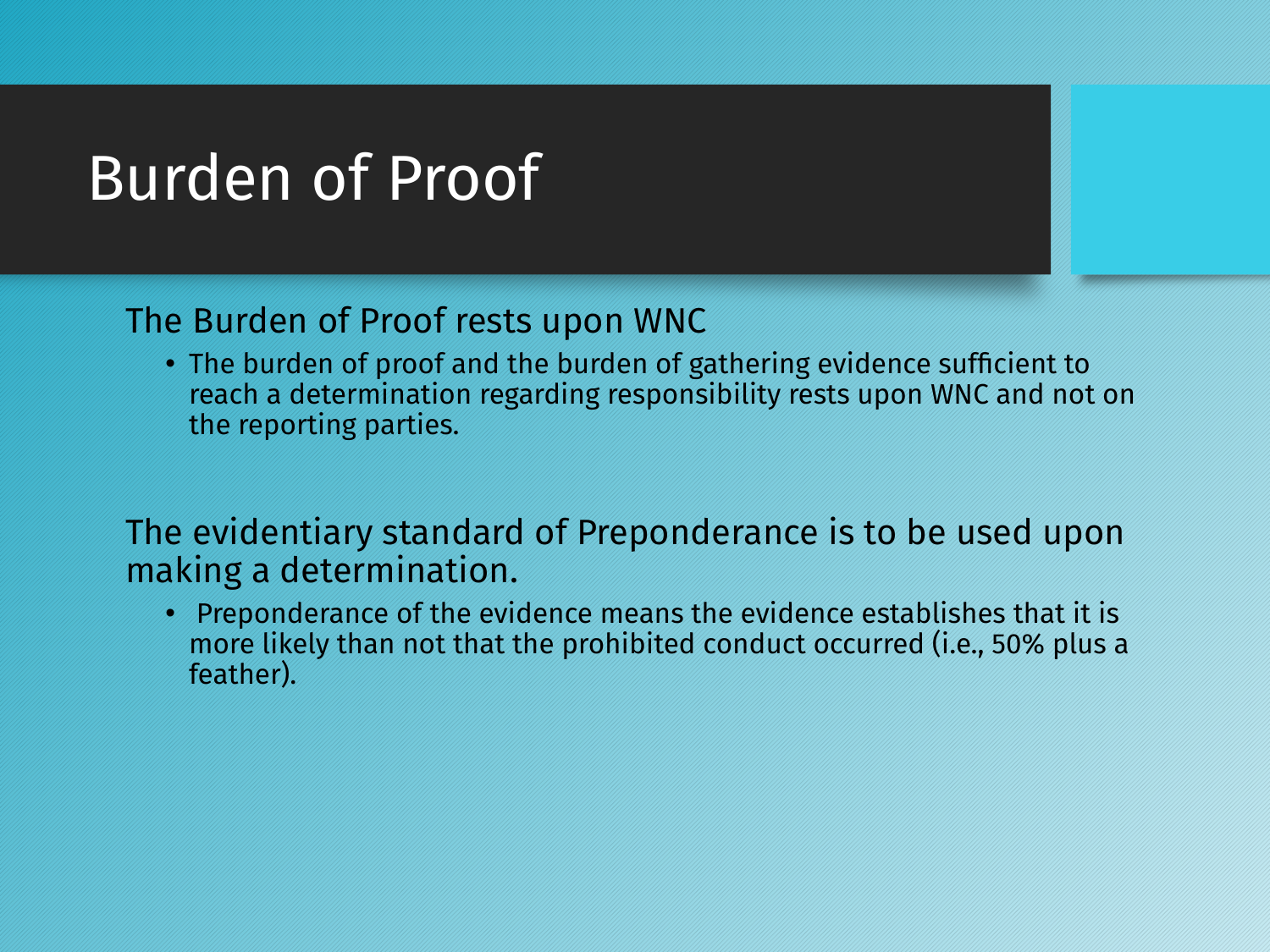

# Burden of Proof
The Burden of Proof rests upon WNC
The burden of proof and the burden of gathering evidence sufficient to reach a determination regarding responsibility rests upon WNC and not on the reporting parties.

The evidentiary standard of Preponderance is to be used upon making a determination.
 Preponderance of the evidence means the evidence establishes that it is more likely than not that the prohibited conduct occurred (i.e., 50% plus a feather).